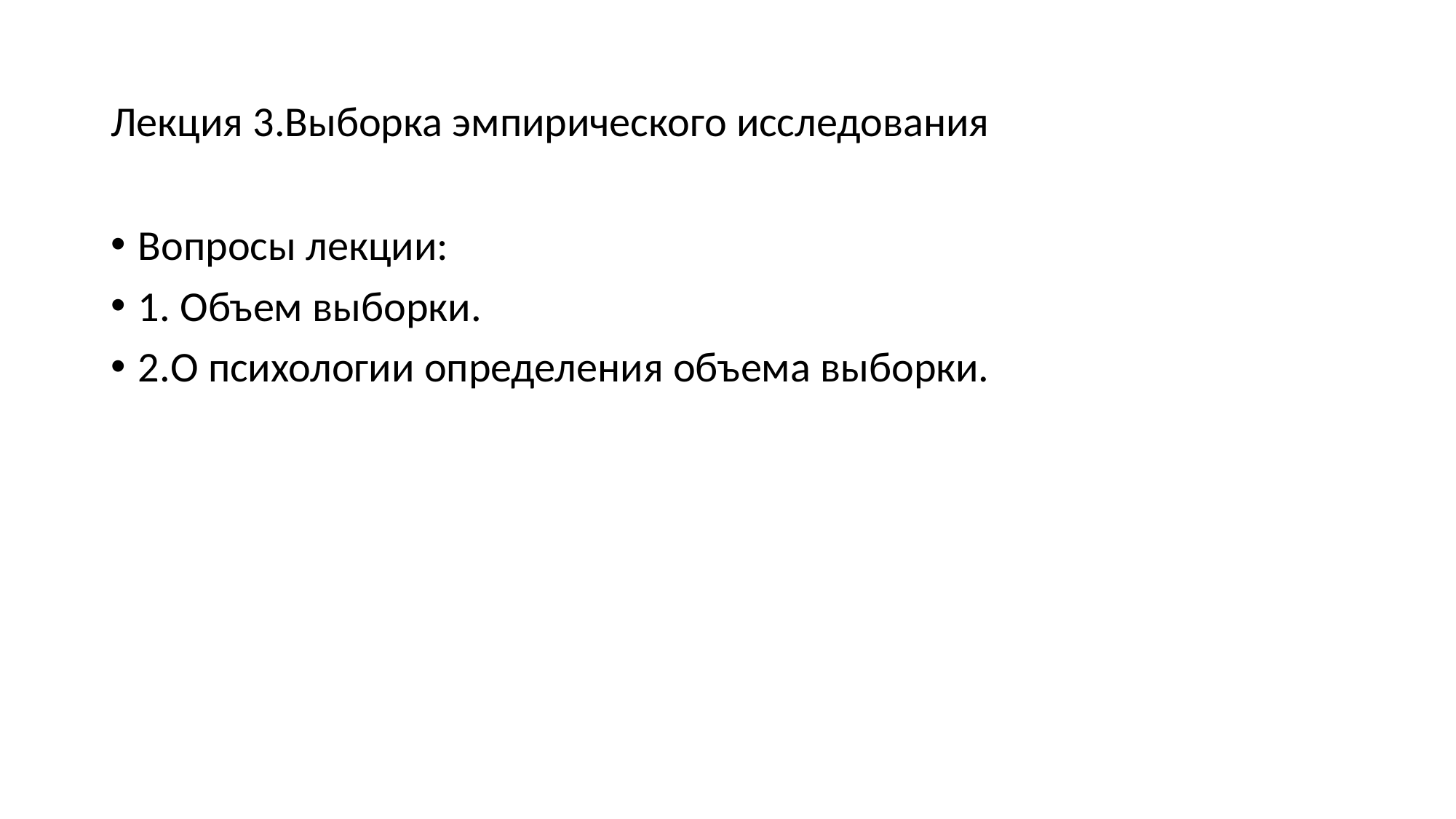

# Лекция 3.Выборка эмпирического исследования
Вопросы лекции:
1. Объем выборки.
2.О психологии определения объема выборки.